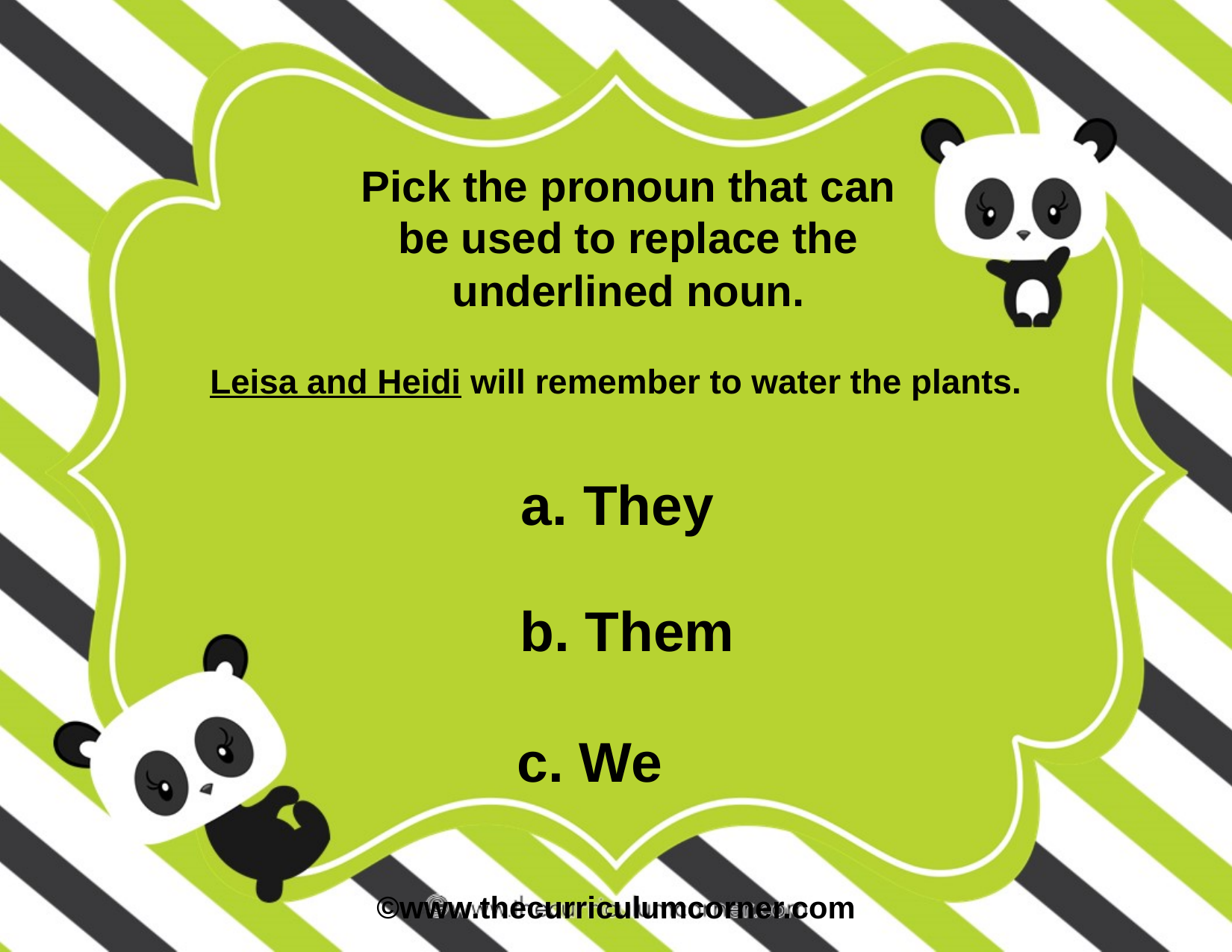

Pick the pronoun that can be used to replace the underlined noun.
Leisa and Heidi will remember to water the plants.
a. They
b. Them
c. We
©www.thecurriculumcorner.com